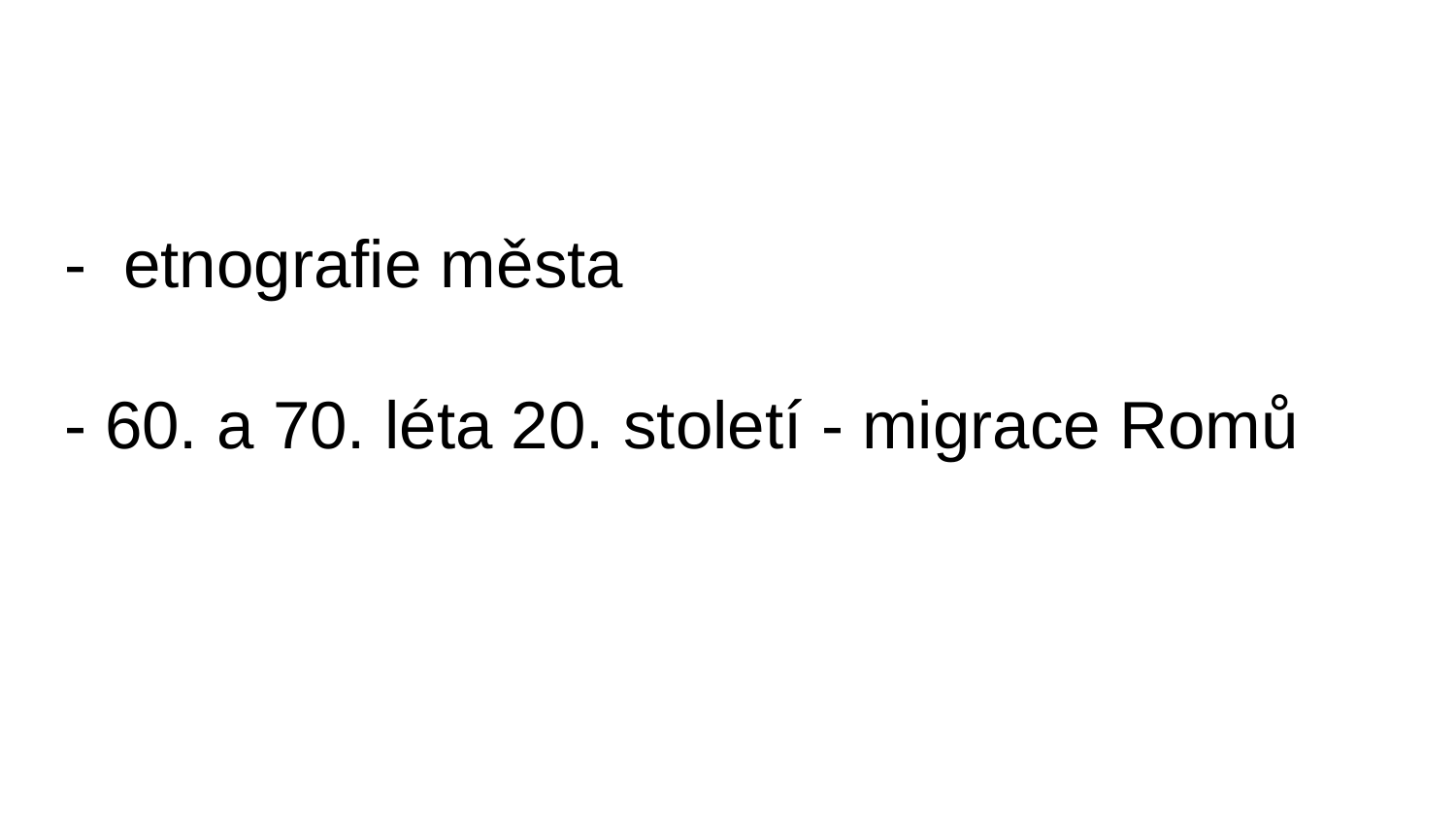

# -  etnografie města

- 60. a 70. léta 20. století - migrace Romů